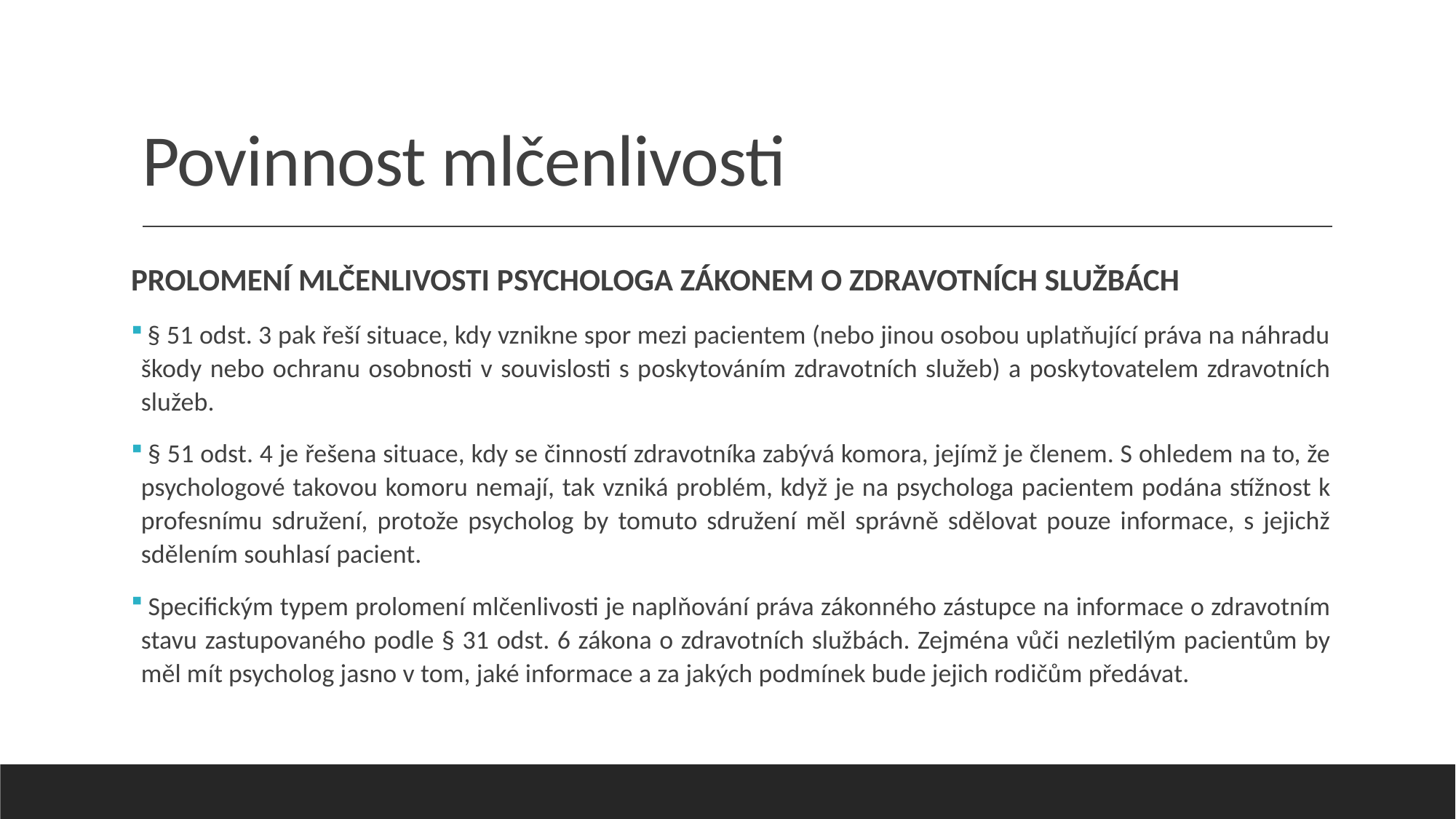

# Povinnost mlčenlivosti
Prolomení mlčenlivosti psychologa zákonem o zdravotních službách
 § 51 odst. 3 pak řeší situace, kdy vznikne spor mezi pacientem (nebo jinou osobou uplatňující práva na náhradu škody nebo ochranu osobnosti v souvislosti s poskytováním zdravotních služeb) a poskytovatelem zdravotních služeb.
 § 51 odst. 4 je řešena situace, kdy se činností zdravotníka zabývá komora, jejímž je členem. S ohledem na to, že psychologové takovou komoru nemají, tak vzniká problém, když je na psychologa pacientem podána stížnost k profesnímu sdružení, protože psycholog by tomuto sdružení měl správně sdělovat pouze informace, s jejichž sdělením souhlasí pacient.
 Specifickým typem prolomení mlčenlivosti je naplňování práva zákonného zástupce na informace o zdravotním stavu zastupovaného podle § 31 odst. 6 zákona o zdravotních službách. Zejména vůči nezletilým pacientům by měl mít psycholog jasno v tom, jaké informace a za jakých podmínek bude jejich rodičům předávat.